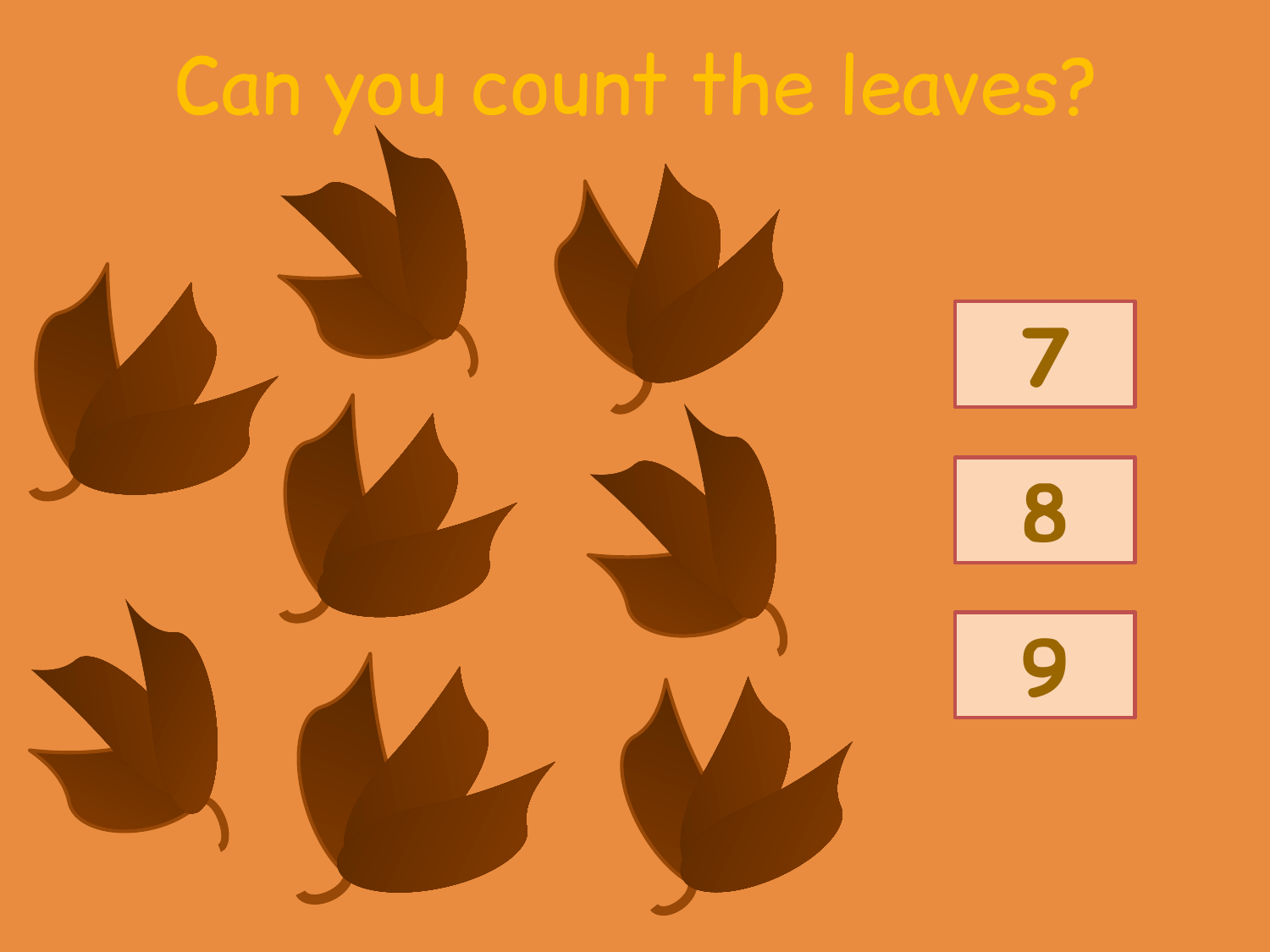

# Can you count the leaves?

7

8
9